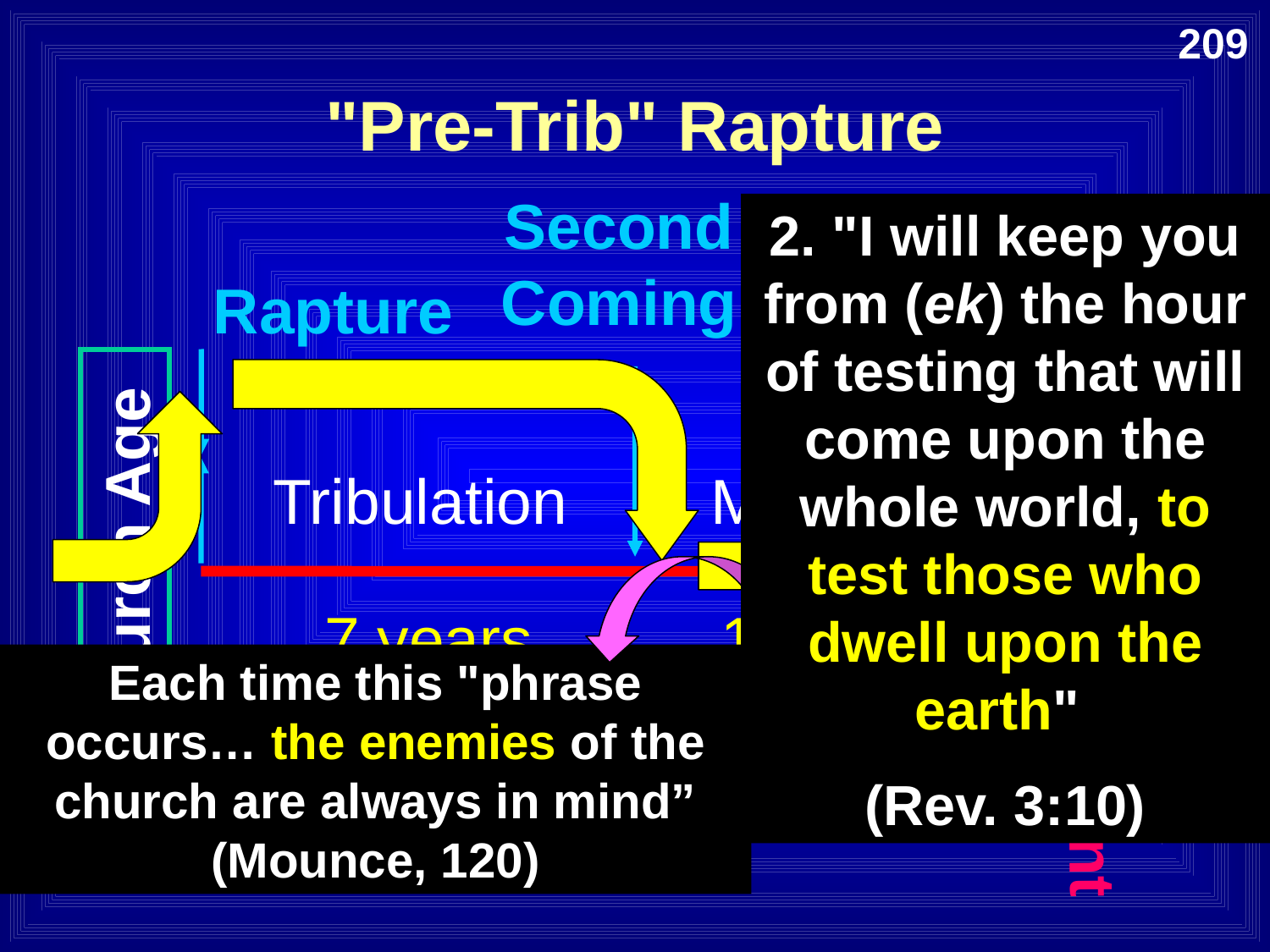

209
"Pre-Trib" Rapture
Second Coming
2. "I will keep you from (ek) the hour of testing that will come upon the whole world, to test those who dwell upon the earth"
(Rev. 3:10)

Rapture

Tribulation
Millennium

Church Age
Eternal Kingdom

7 years
1000 years
Each time this "phrase occurs… the enemies of the church are always in mind”
(Mounce, 120)
Judgment